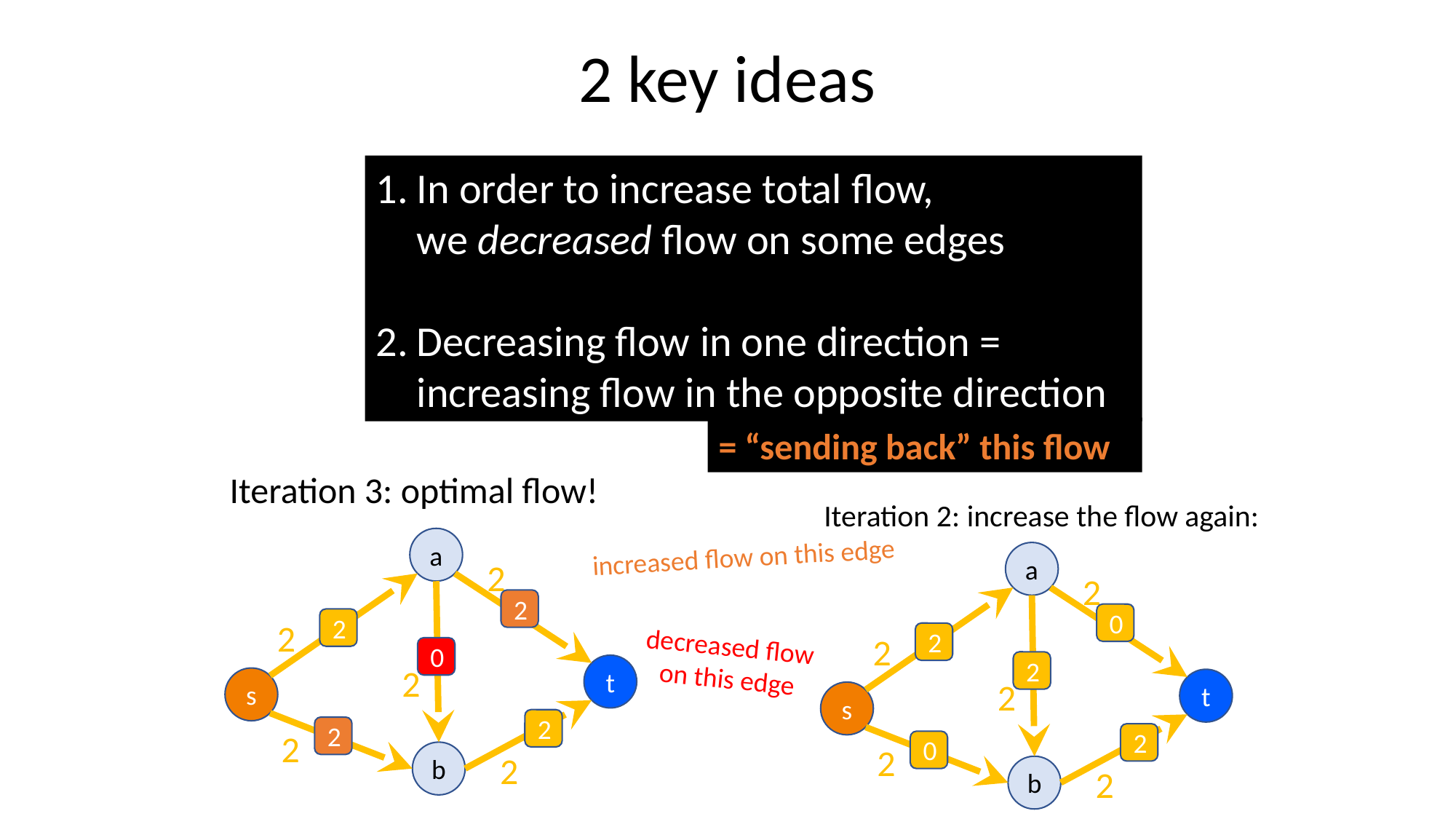

# 2 key ideas
In order to increase total flow,
we decreased flow on some edges

Decreasing flow in one direction = increasing flow in the opposite direction
= “sending back” this flow
Iteration 3: optimal flow!
Iteration 2: increase the flow again:
a
increased flow on this edge
a
2
2
2
0
2
2
2
decreased flow
on this edge
2
0
2
2
t
s
2
t
s
2
2
2
2
0
2
b
2
b
2